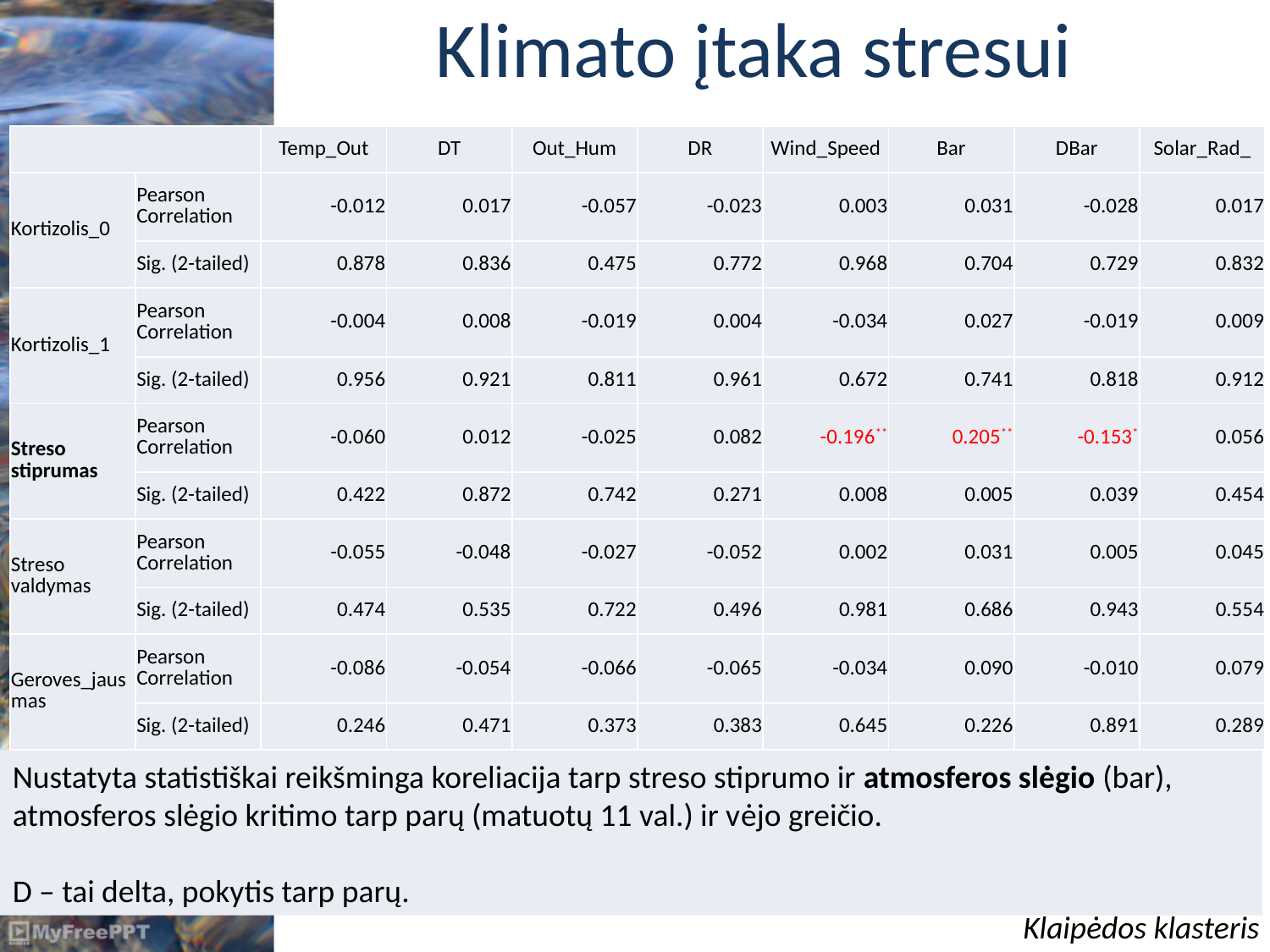

# Klimato įtaka stresui
|  |  | Temp\_Out | DT | Out\_Hum | DR | Wind\_Speed | Bar | DBar | Solar\_Rad\_ |
| --- | --- | --- | --- | --- | --- | --- | --- | --- | --- |
| Kortizolis\_0 | Pearson Correlation | -0.012 | 0.017 | -0.057 | -0.023 | 0.003 | 0.031 | -0.028 | 0.017 |
|  | Sig. (2-tailed) | 0.878 | 0.836 | 0.475 | 0.772 | 0.968 | 0.704 | 0.729 | 0.832 |
| Kortizolis\_1 | Pearson Correlation | -0.004 | 0.008 | -0.019 | 0.004 | -0.034 | 0.027 | -0.019 | 0.009 |
|  | Sig. (2-tailed) | 0.956 | 0.921 | 0.811 | 0.961 | 0.672 | 0.741 | 0.818 | 0.912 |
| Streso stiprumas | Pearson Correlation | -0.060 | 0.012 | -0.025 | 0.082 | -0.196\*\* | 0.205\*\* | -0.153\* | 0.056 |
|  | Sig. (2-tailed) | 0.422 | 0.872 | 0.742 | 0.271 | 0.008 | 0.005 | 0.039 | 0.454 |
| Streso valdymas | Pearson Correlation | -0.055 | -0.048 | -0.027 | -0.052 | 0.002 | 0.031 | 0.005 | 0.045 |
|  | Sig. (2-tailed) | 0.474 | 0.535 | 0.722 | 0.496 | 0.981 | 0.686 | 0.943 | 0.554 |
| Geroves\_jausmas | Pearson Correlation | -0.086 | -0.054 | -0.066 | -0.065 | -0.034 | 0.090 | -0.010 | 0.079 |
|  | Sig. (2-tailed) | 0.246 | 0.471 | 0.373 | 0.383 | 0.645 | 0.226 | 0.891 | 0.289 |
Nustatyta statistiškai reikšminga koreliacija tarp streso stiprumo ir atmosferos slėgio (bar), atmosferos slėgio kritimo tarp parų (matuotų 11 val.) ir vėjo greičio.

D – tai delta, pokytis tarp parų.
Klaipėdos klasteris